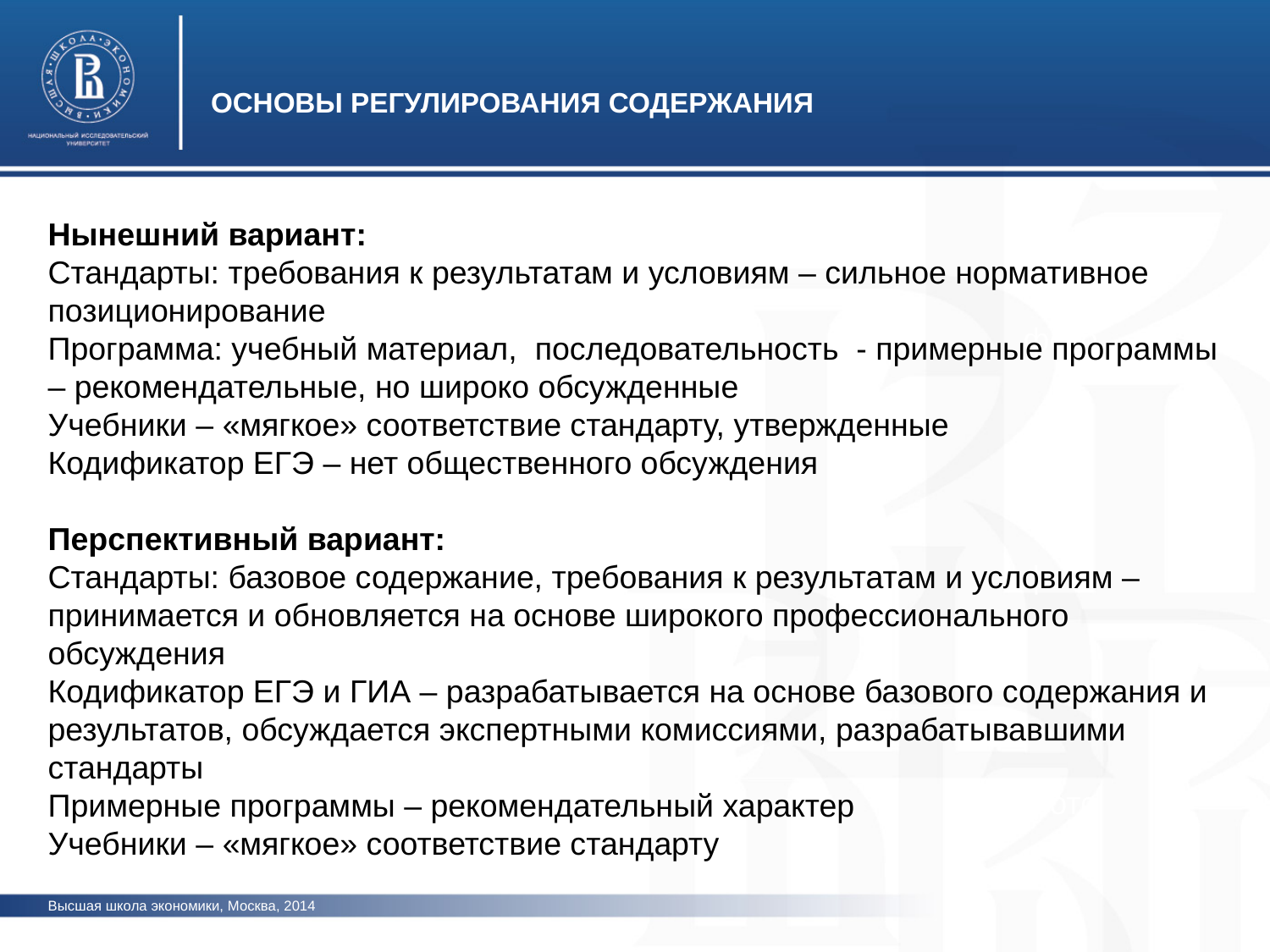

ОСНОВЫ РЕГУЛИРОВАНИЯ СОДЕРЖАНИЯ
Нынешний вариант:
Стандарты: требования к результатам и условиям – сильное нормативное позиционирование
Программа: учебный материал,  последовательность  - примерные программы – рекомендательные, но широко обсужденные
Учебники – «мягкое» соответствие стандарту, утвержденные
Кодификатор ЕГЭ – нет общественного обсуждения

Перспективный вариант:
Стандарты: базовое содержание, требования к результатам и условиям – принимается и обновляется на основе широкого профессионального обсуждения
Кодификатор ЕГЭ и ГИА – разрабатывается на основе базового содержания и результатов, обсуждается экспертными комиссиями, разрабатывавшими стандарты
Примерные программы – рекомендательный характер
Учебники – «мягкое» соответствие стандарту
фото
фото
фото
Высшая школа экономики, Москва, 2014